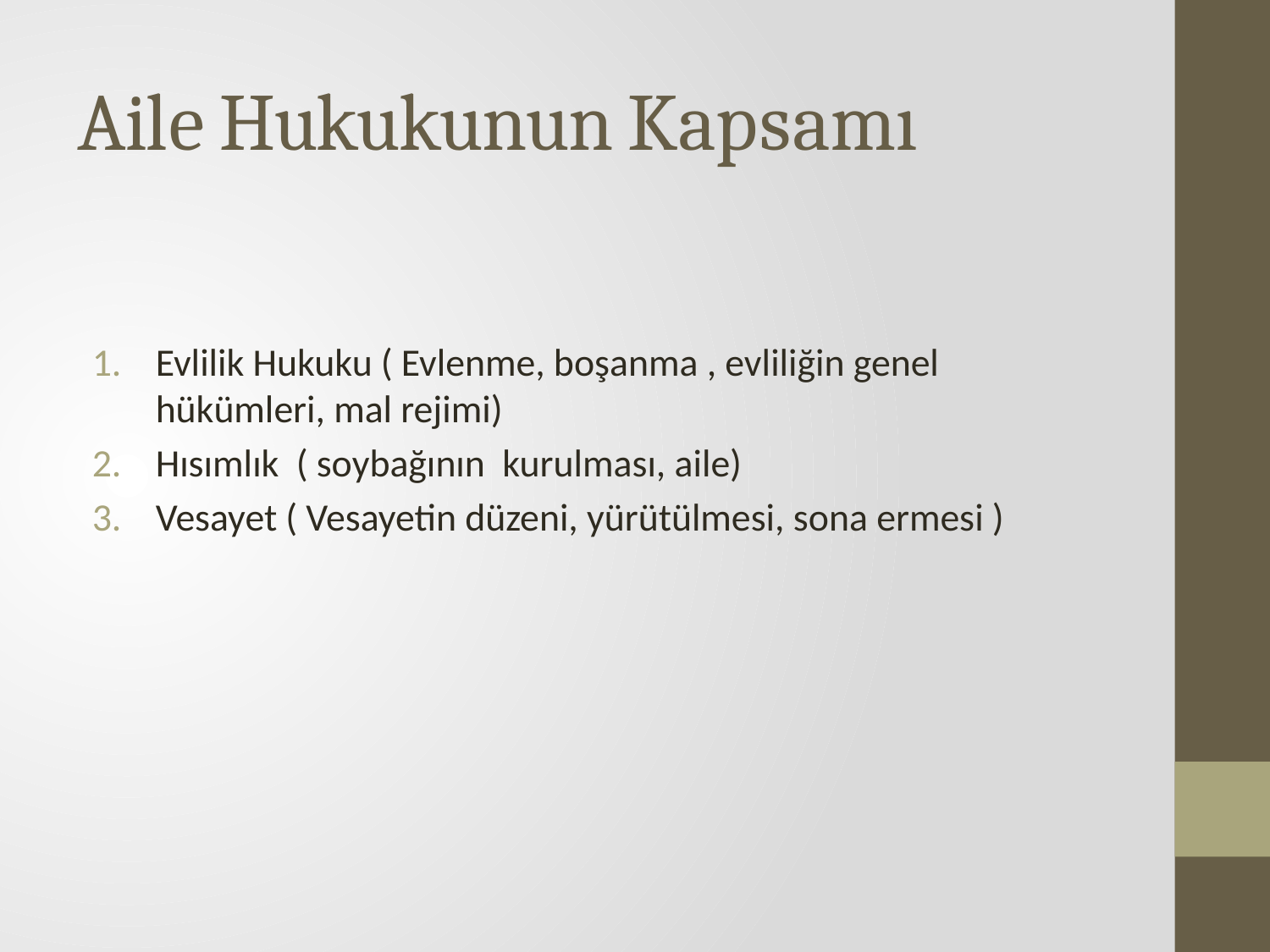

# Aile Hukukunun Kapsamı

Evlilik Hukuku ( Evlenme, boşanma , evliliğin genel hükümleri, mal rejimi)
Hısımlık  ( soybağının  kurulması, aile)
Vesayet ( Vesayetin düzeni, yürütülmesi, sona ermesi )